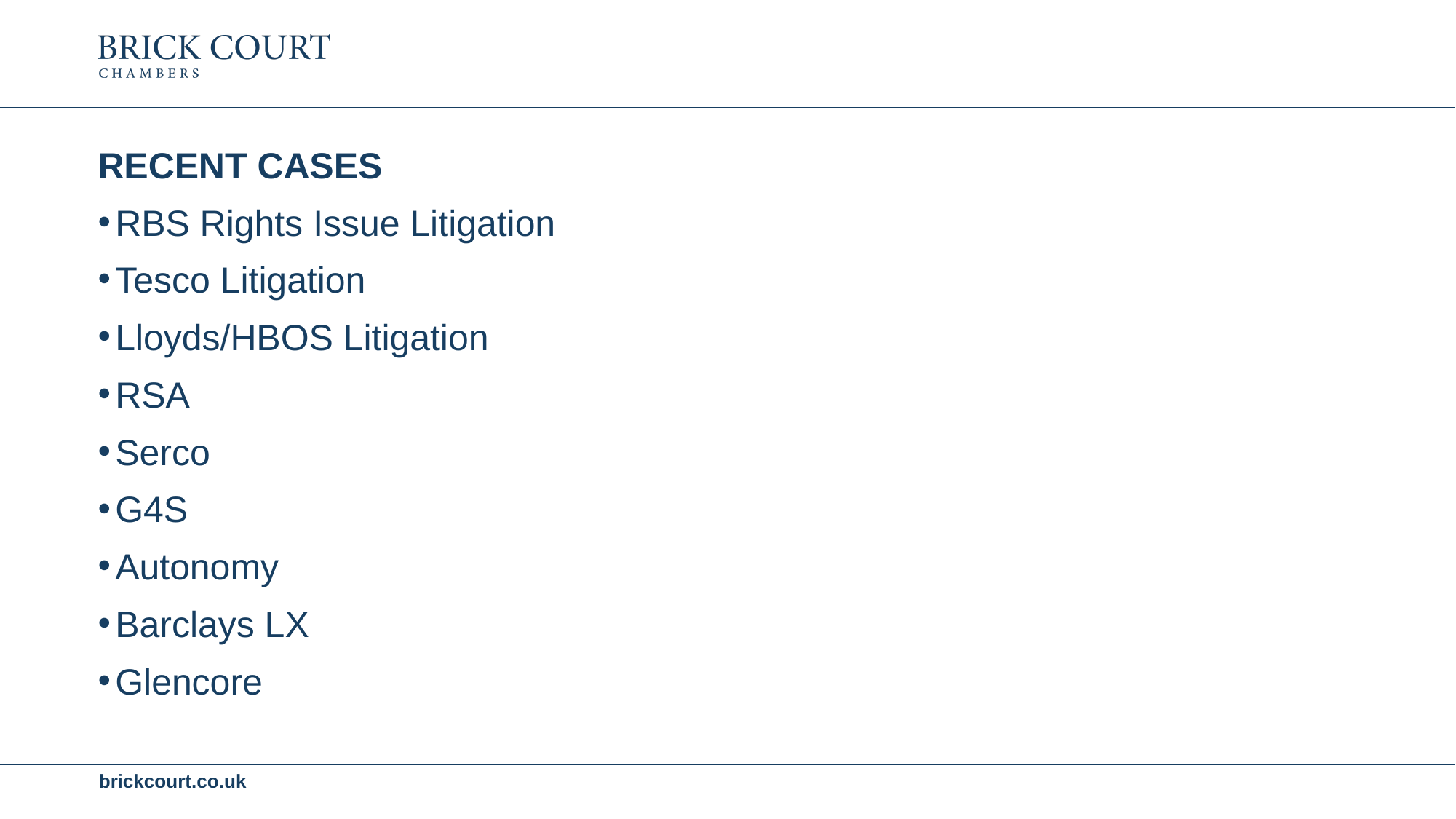

RECENT CASES
RBS Rights Issue Litigation
Tesco Litigation
Lloyds/HBOS Litigation
RSA
Serco
G4S
Autonomy
Barclays LX
Glencore